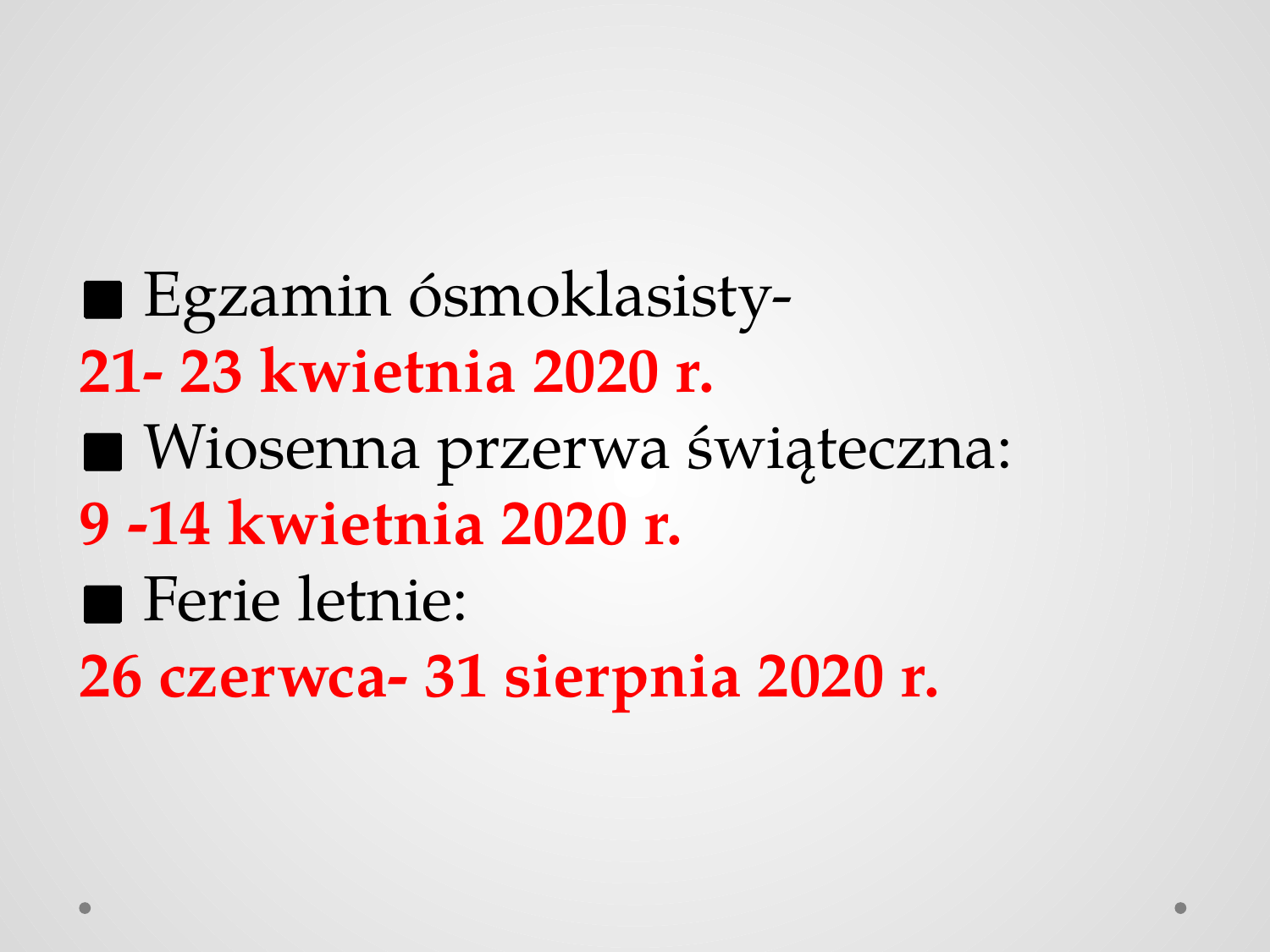

■ Egzamin ósmoklasisty-
21- 23 kwietnia 2020 r.
■ Wiosenna przerwa świąteczna:
9 -14 kwietnia 2020 r.
■ Ferie letnie:
26 czerwca- 31 sierpnia 2020 r.